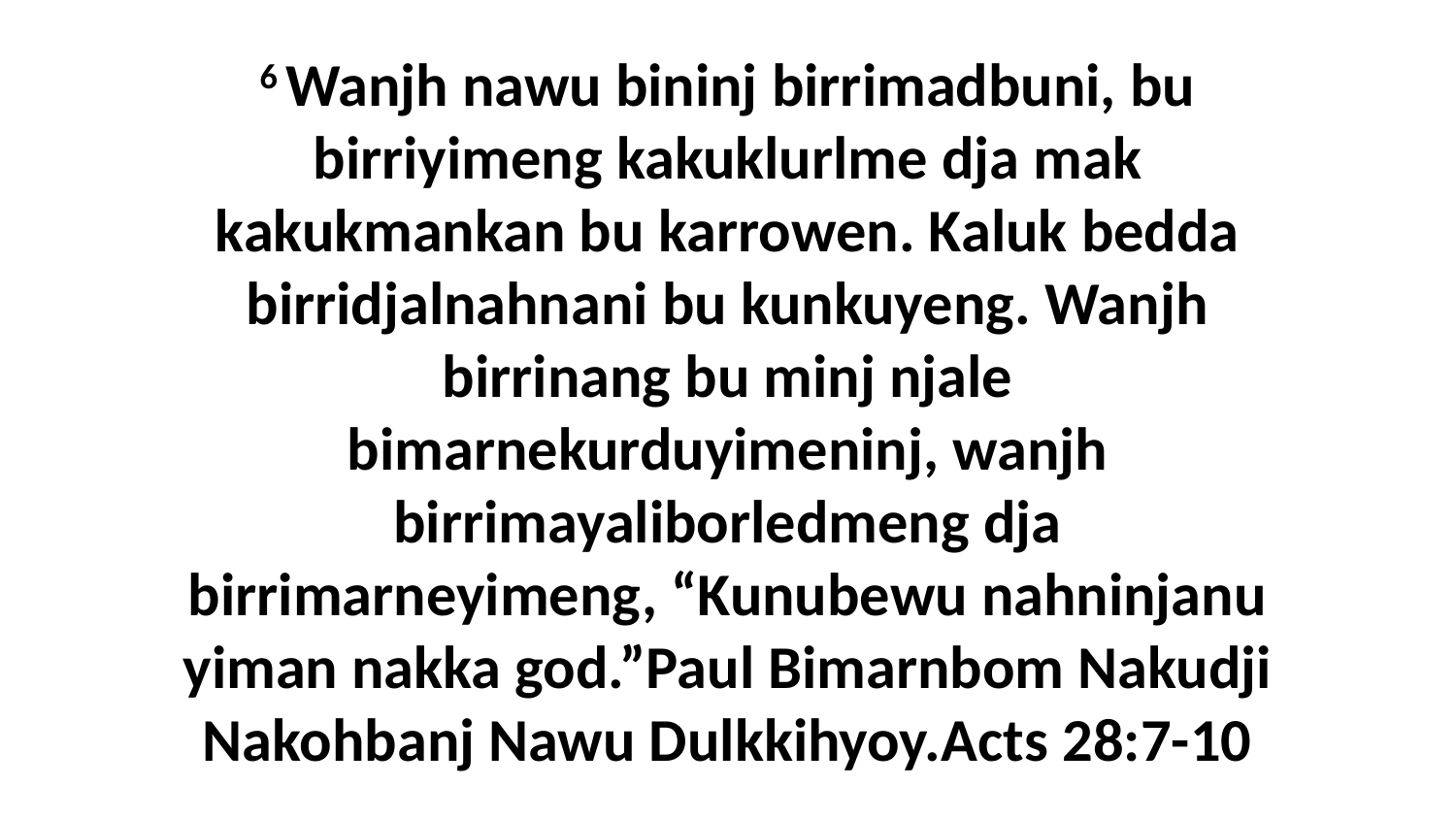

6 Wanjh nawu bininj birrimadbuni, bu birriyimeng kakuklurlme dja mak kakukmankan bu karrowen. Kaluk bedda birridjalnahnani bu kunkuyeng. Wanjh birrinang bu minj njale bimarnekurduyimeninj, wanjh birrimayaliborledmeng dja birrimarneyimeng, “Kunubewu nahninjanu yiman nakka god.”Paul Bimarnbom Nakudji Nakohbanj Nawu Dulkkihyoy.Acts 28:7-10